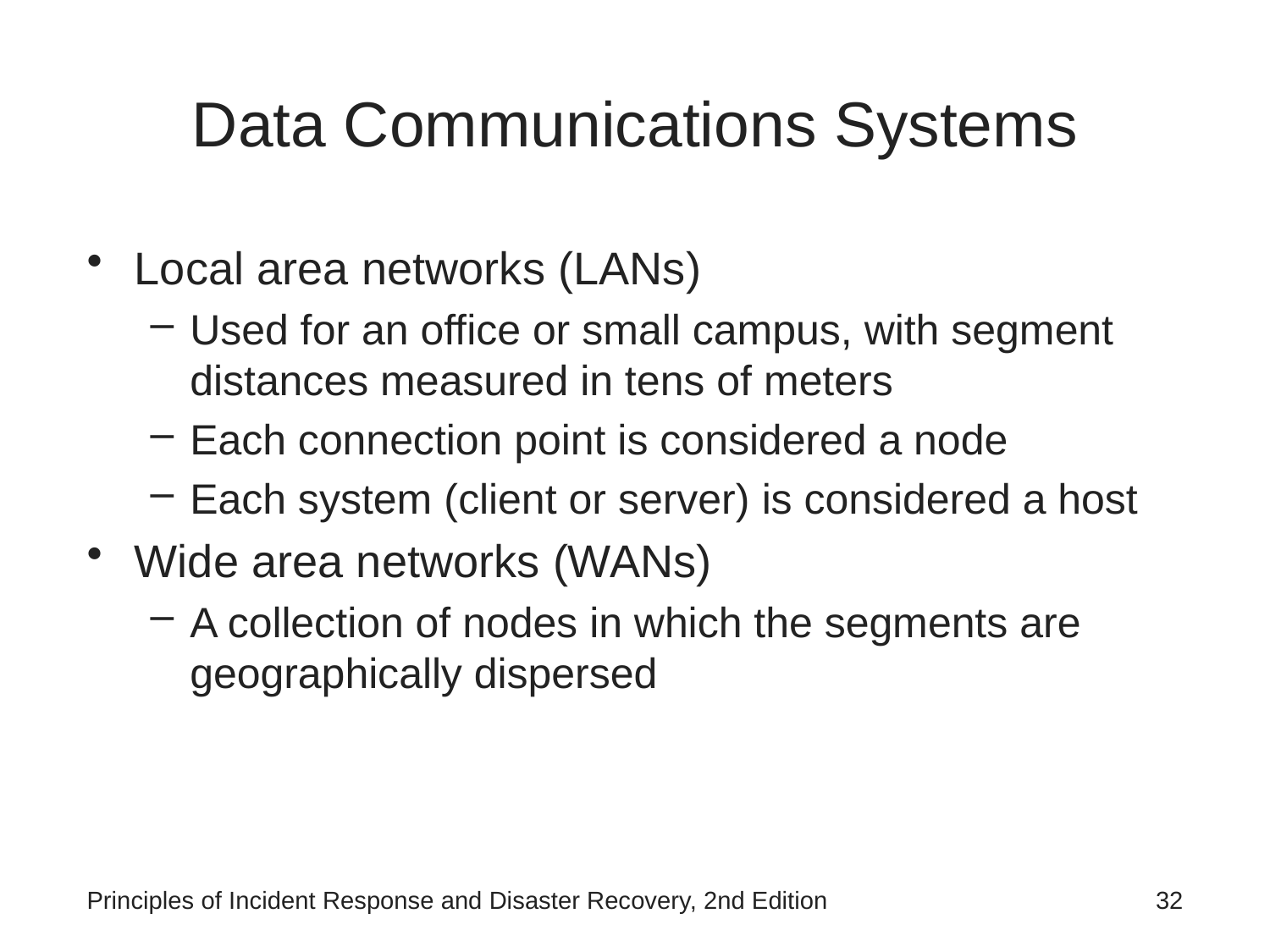

# Data Communications Systems
Local area networks (LANs)
Used for an office or small campus, with segment distances measured in tens of meters
Each connection point is considered a node
Each system (client or server) is considered a host
Wide area networks (WANs)
A collection of nodes in which the segments are geographically dispersed

Principles of Incident Response and Disaster Recovery, 2nd Edition
32